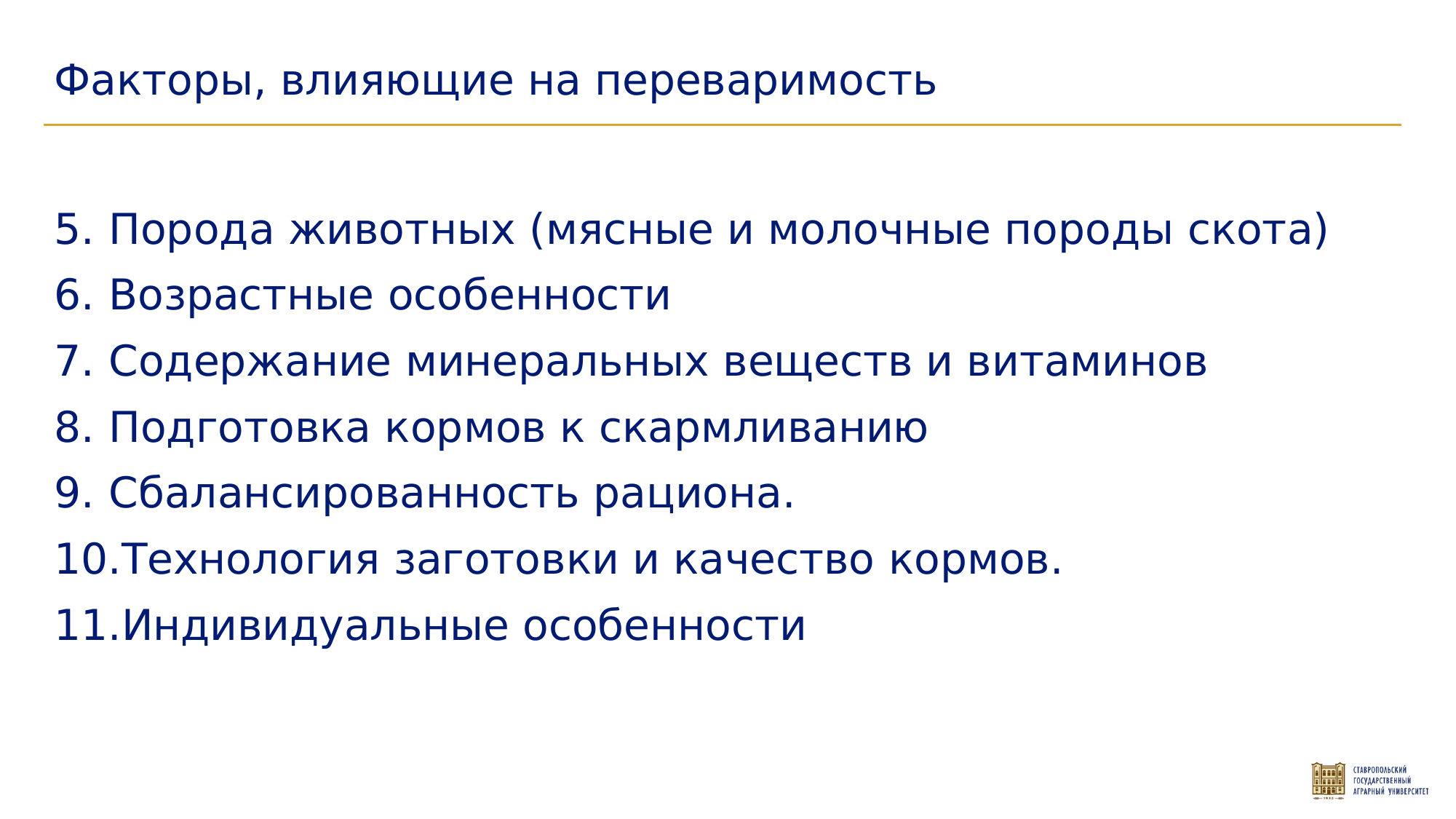

Факторы, влияющие на переваримость
Порода животных (мясные и молочные породы скота)
Возрастные особенности
Содержание минеральных веществ и витаминов
Подготовка кормов к скармливанию
Сбалансированность рациона.
Технология заготовки и качество кормов.
Индивидуальные особенности